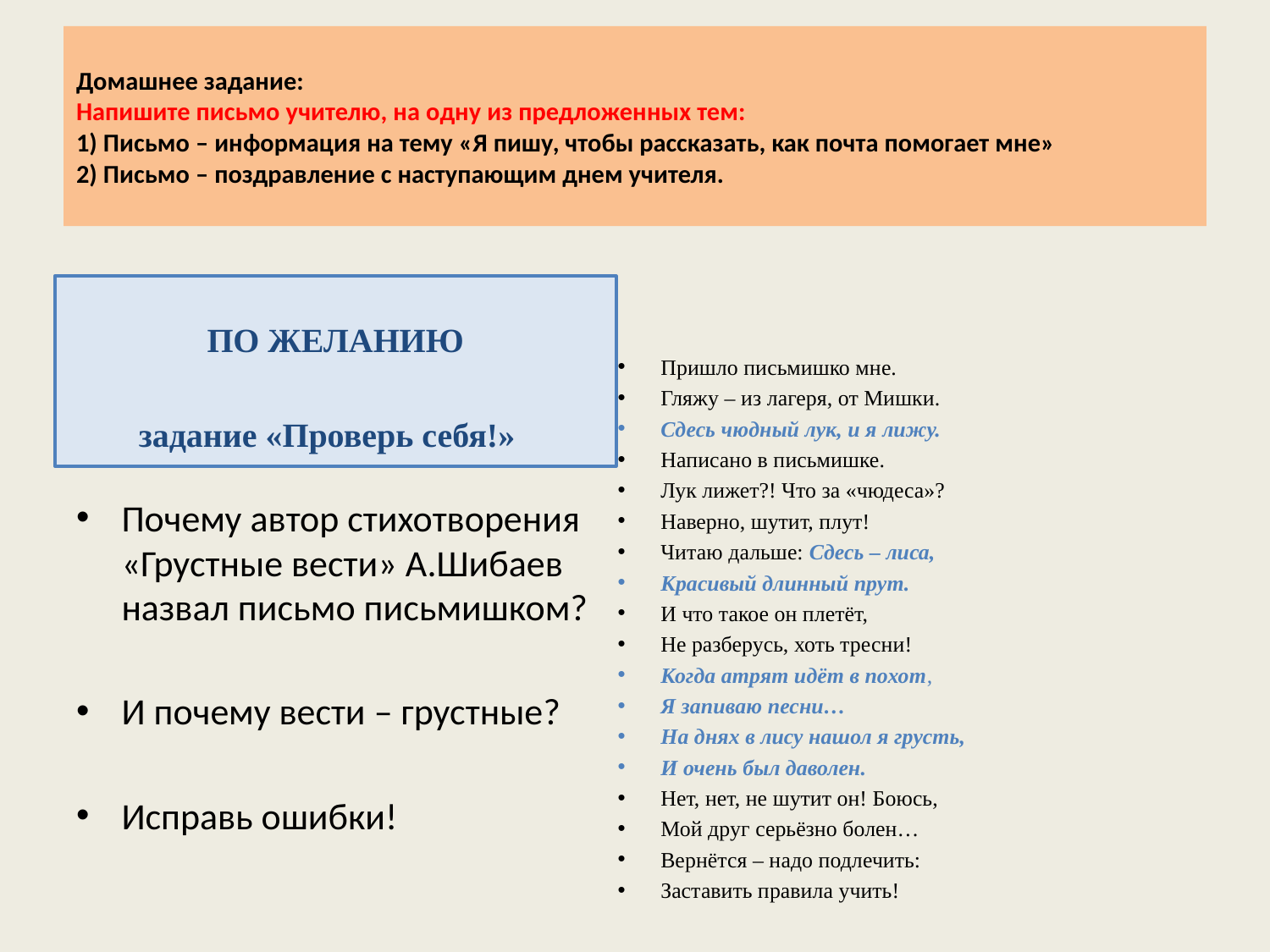

# Домашнее задание: Напишите письмо учителю, на одну из предложенных тем: 1) Письмо – информация на тему «Я пишу, чтобы рассказать, как почта помогает мне» 2) Письмо – поздравление с наступающим днем учителя.

ПО ЖЕЛАНИЮ

задание «Проверь себя!»

Пришло письмишко мне.
Гляжу – из лагеря, от Мишки.
Сдесь чюдный лук, и я лижу.
Написано в письмишке.
Лук лижет?! Что за «чюдеса»?
Наверно, шутит, плут!
Читаю дальше: Сдесь – лиса,
Красивый длинный прут.
И что такое он плетёт,
Не разберусь, хоть тресни!
Когда атрят идёт в похот,
Я запиваю песни…
На днях в лису нашол я грусть,
И очень был даволен.
Нет, нет, не шутит он! Боюсь,
Мой друг серьёзно болен…
Вернётся – надо подлечить:
Заставить правила учить!

Почему автор стихотворения «Грустные вести» А.Шибаев назвал письмо письмишком?

И почему вести – грустные?

Исправь ошибки!